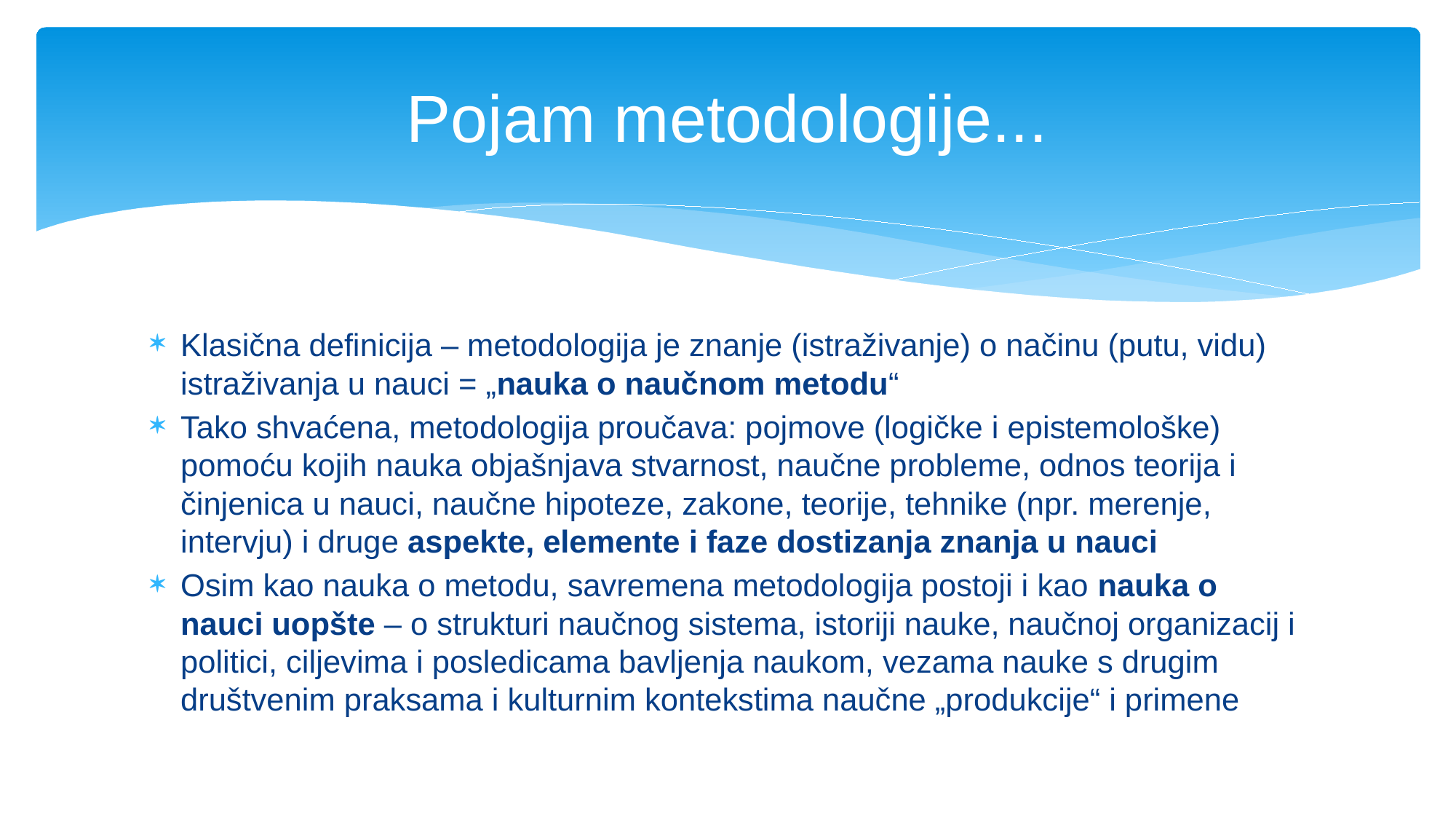

# Pojam metodologije...
Klasična definicija – metodologija je znanje (istraživanje) o načinu (putu, vidu) istraživanja u nauci = „nauka o naučnom metodu“
Tako shvaćena, metodologija proučava: pojmove (logičke i epistemološke) pomoću kojih nauka objašnjava stvarnost, naučne probleme, odnos teorija i činjenica u nauci, naučne hipoteze, zakone, teorije, tehnike (npr. merenje, intervju) i druge aspekte, elemente i faze dostizanja znanja u nauci
Osim kao nauka o metodu, savremena metodologija postoji i kao nauka o nauci uopšte – o strukturi naučnog sistema, istoriji nauke, naučnoj organizacij i politici, ciljevima i posledicama bavljenja naukom, vezama nauke s drugim društvenim praksama i kulturnim kontekstima naučne „produkcije“ i primene